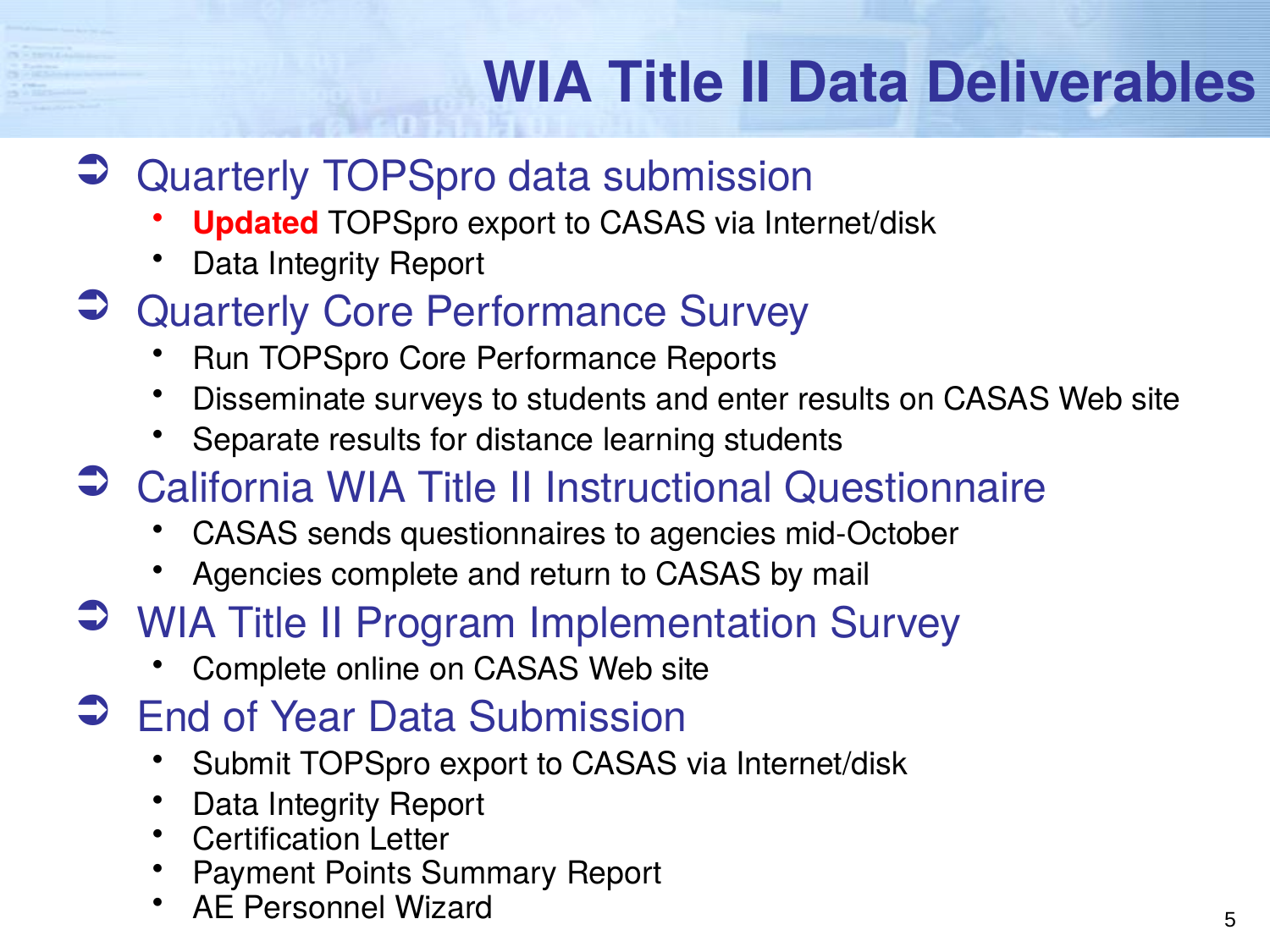

# WIA Title II Data Deliverables
Quarterly TOPSpro data submission
Updated TOPSpro export to CASAS via Internet/disk
Data Integrity Report
Quarterly Core Performance Survey
Run TOPSpro Core Performance Reports
Disseminate surveys to students and enter results on CASAS Web site
Separate results for distance learning students
California WIA Title II Instructional Questionnaire
CASAS sends questionnaires to agencies mid-October
Agencies complete and return to CASAS by mail
WIA Title II Program Implementation Survey
Complete online on CASAS Web site
End of Year Data Submission
Submit TOPSpro export to CASAS via Internet/disk
Data Integrity Report
Certification Letter
Payment Points Summary Report
AE Personnel Wizard
5